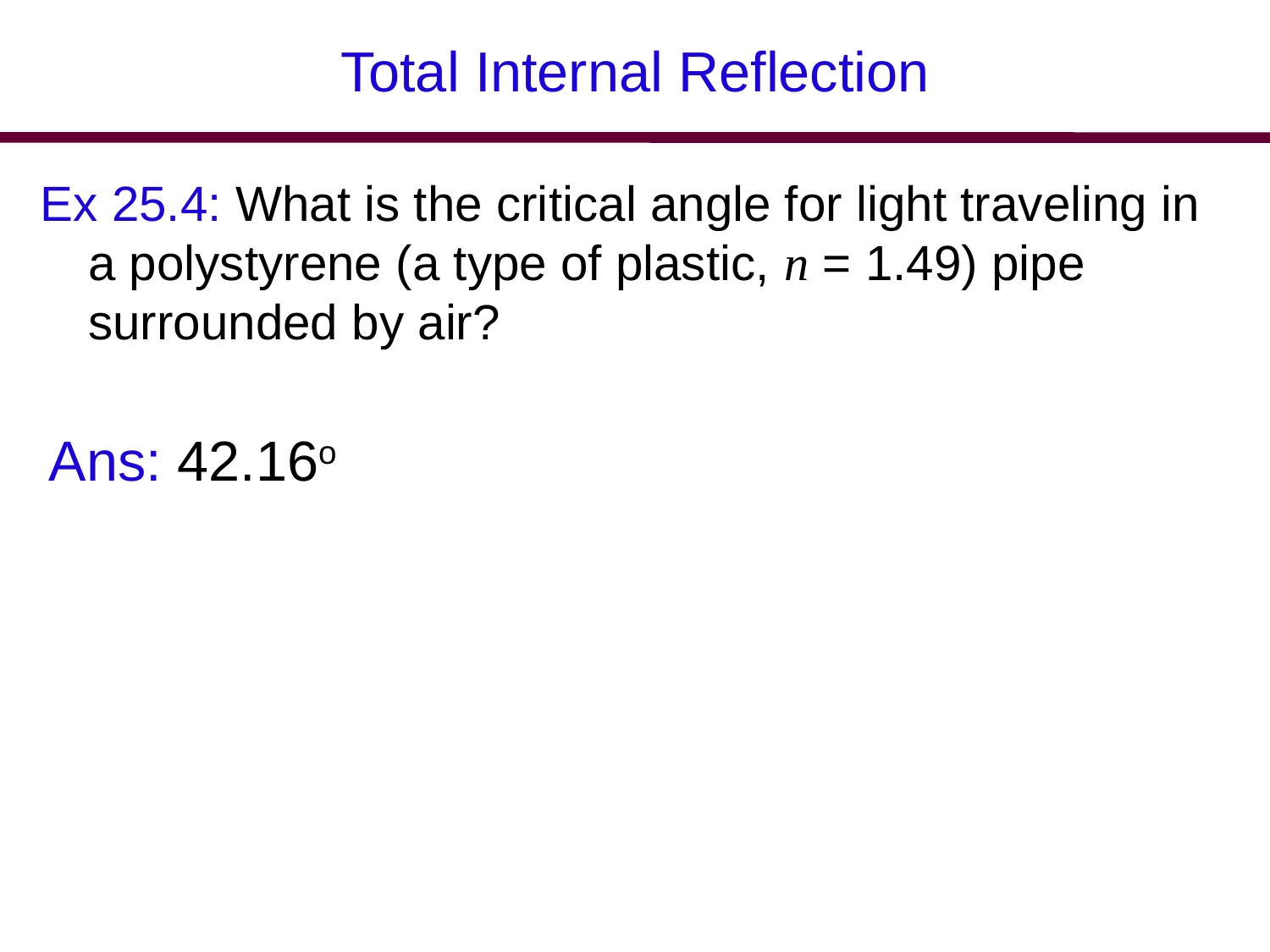

# Total Internal Reflection

Ex 25.4: What is the critical angle for light traveling in a polystyrene (a type of plastic, n = 1.49) pipe surrounded by air?
Ans: 42.16o